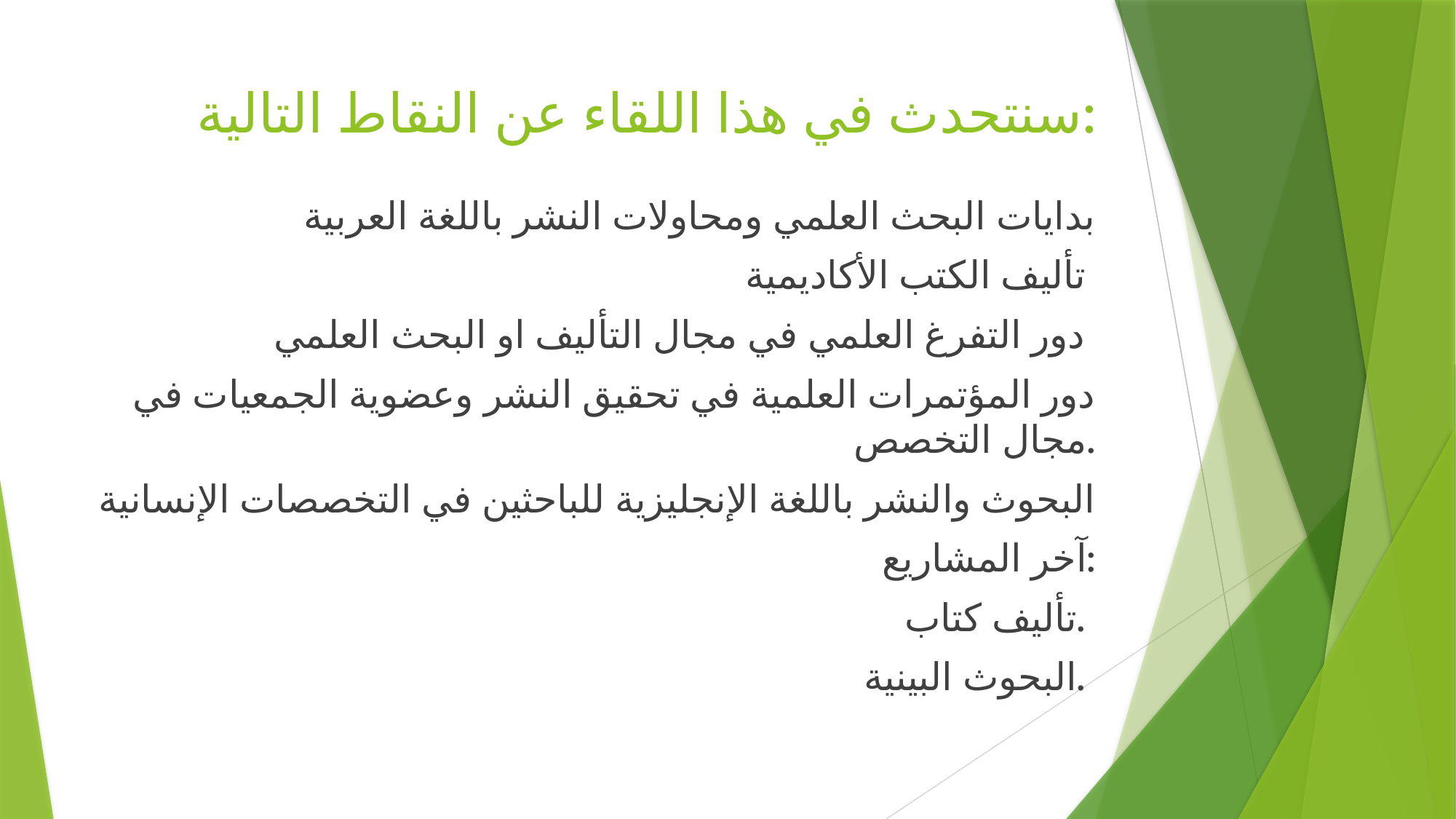

# سنتحدث في هذا اللقاء عن النقاط التالية:
 بدايات البحث العلمي ومحاولات النشر باللغة العربية
 تأليف الكتب الأكاديمية
دور التفرغ العلمي في مجال التأليف او البحث العلمي
  دور المؤتمرات العلمية في تحقيق النشر وعضوية الجمعيات في مجال التخصص.
البحوث والنشر باللغة الإنجليزية للباحثين في التخصصات الإنسانية
آخر المشاريع:
 تأليف كتاب.
البحوث البينية.